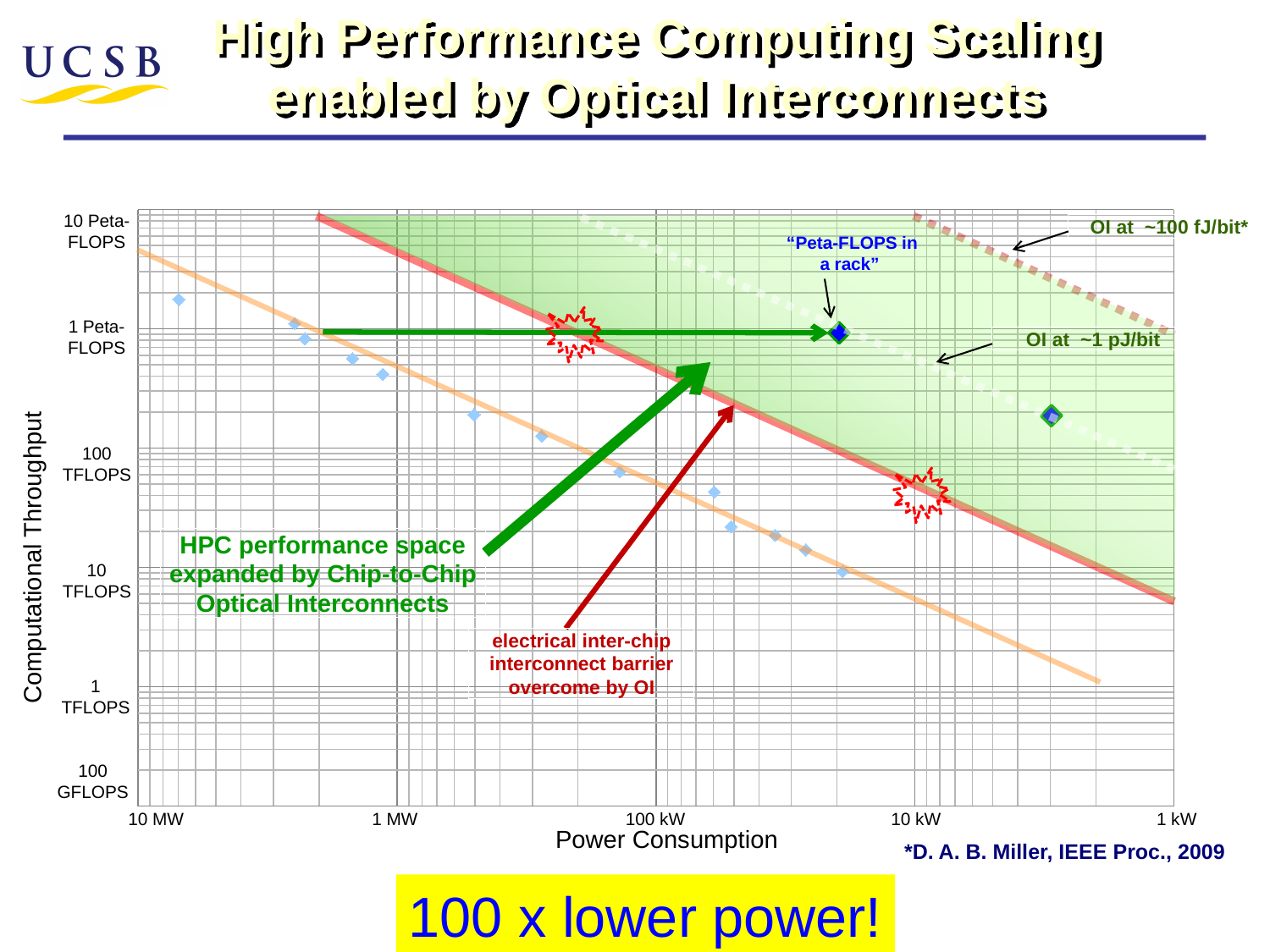

High Performance Computing Scaling enabled by Optical Interconnects

### Chart

| Category |  |  |
|---|---|---|
10 Peta-FLOPS
1 Peta-FLOPS
100 TFLOPS
10 TFLOPS
1 TFLOPS
100 GFLOPS
OI at  ~100 fJ/bit*
*D. A. B. Miller, IEEE Proc., 2009
 “Peta-FLOPS in
 a rack”

OI at  ~1 pJ/bit

HPC performance space expanded by Chip-to-Chip
Optical Interconnects
Computational Throughput
electrical inter-chip interconnect barrier overcome by OI
10 MW
1 MW
100 kW
10 kW
1 kW
Power Consumption
100 x lower power!